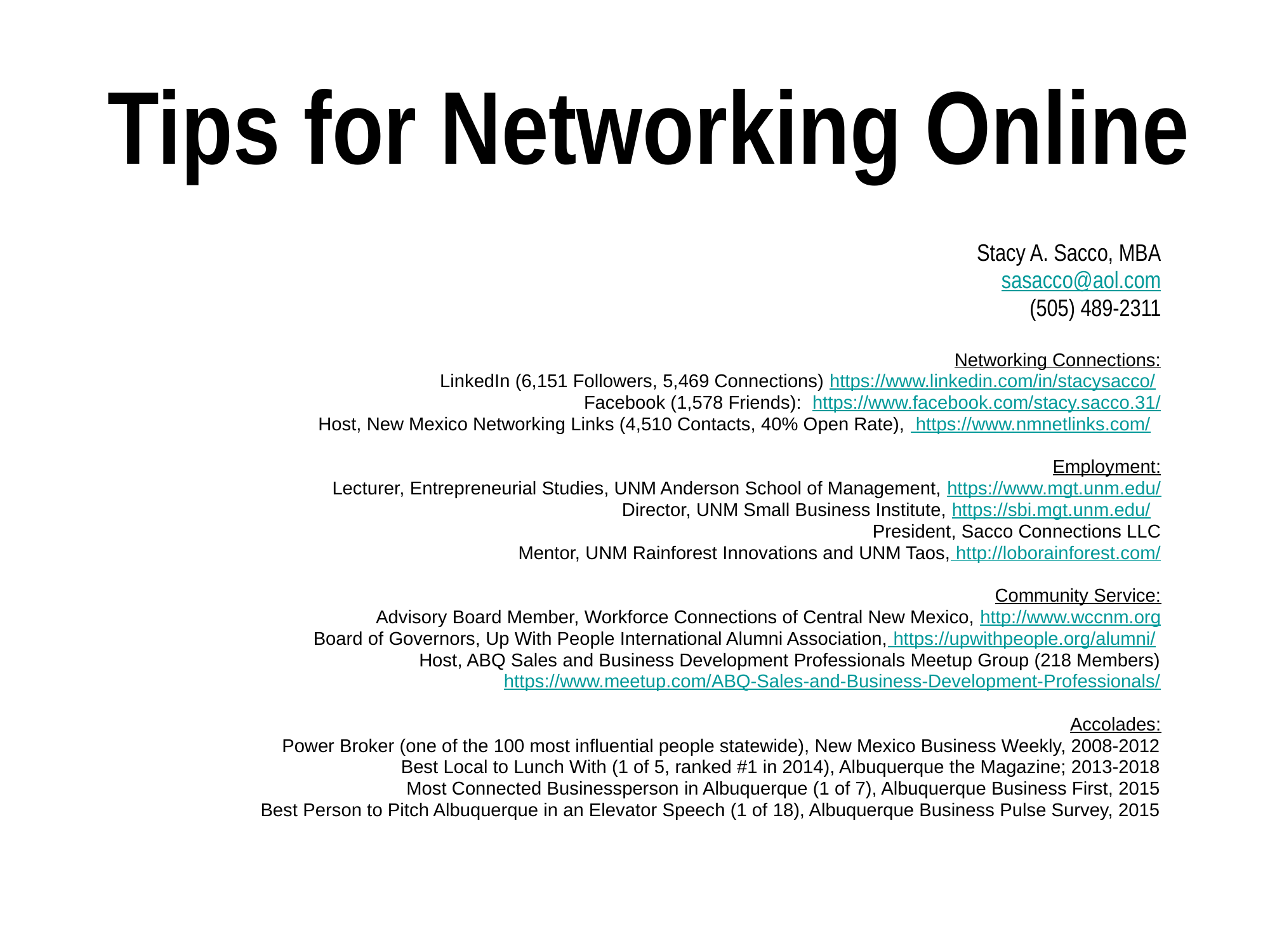

# Tips for Networking Online
Stacy A. Sacco, MBA
sasacco@aol.com
(505) 489-2311

Networking Connections:
LinkedIn (6,151 Followers, 5,469 Connections) https://www.linkedin.com/in/stacysacco/
Facebook (1,578 Friends):  https://www.facebook.com/stacy.sacco.31/
Host, New Mexico Networking Links (4,510 Contacts, 40% Open Rate),  https://www.nmnetlinks.com/

Employment:
Lecturer, Entrepreneurial Studies, UNM Anderson School of Management, https://www.mgt.unm.edu/
Director, UNM Small Business Institute, https://sbi.mgt.unm.edu/
President, Sacco Connections LLC
Mentor, UNM Rainforest Innovations and UNM Taos, http://loborainforest.com/

Community Service:
Advisory Board Member, Workforce Connections of Central New Mexico, http://www.wccnm.org
Board of Governors, Up With People International Alumni Association, https://upwithpeople.org/alumni/
Host, ABQ Sales and Business Development Professionals Meetup Group (218 Members)
https://www.meetup.com/ABQ-Sales-and-Business-Development-Professionals/

Accolades:
Power Broker (one of the 100 most influential people statewide), New Mexico Business Weekly, 2008-2012
Best Local to Lunch With (1 of 5, ranked #1 in 2014), Albuquerque the Magazine; 2013-2018
Most Connected Businessperson in Albuquerque (1 of 7), Albuquerque Business First, 2015
Best Person to Pitch Albuquerque in an Elevator Speech (1 of 18), Albuquerque Business Pulse Survey, 2015